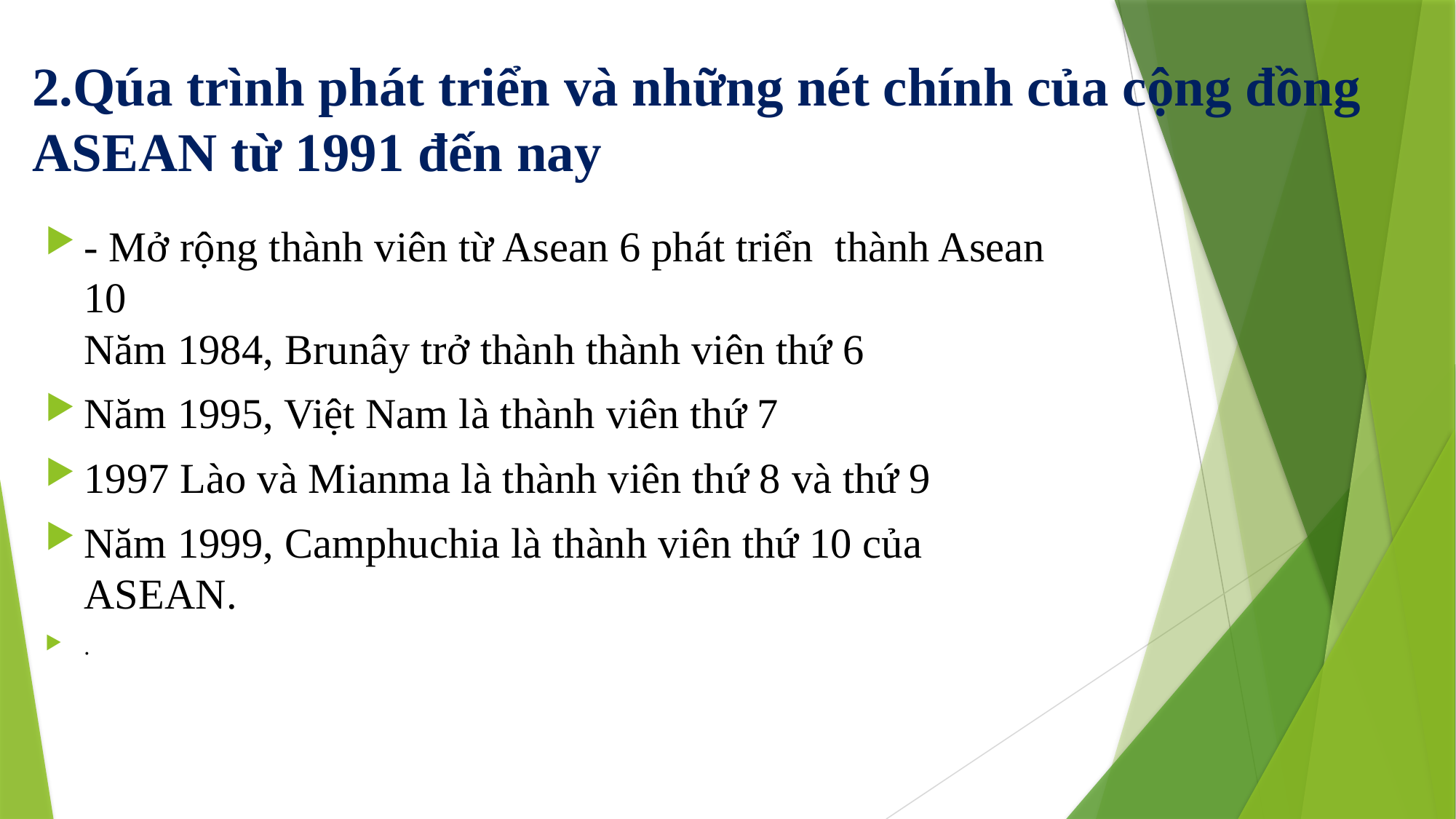

2.Qúa trình phát triển và những nét chính của cộng đồng ASEAN từ 1991 đến nay

- Mở rộng thành viên từ Asean 6 phát triển  thành Asean 10
Năm 1984, Brunây trở thành thành viên thứ 6
Năm 1995, Việt Nam là thành viên thứ 7
1997 Lào và Mianma là thành viên thứ 8 và thứ 9
Năm 1999, Camphuchia là thành viên thứ 10 của ASEAN.
.